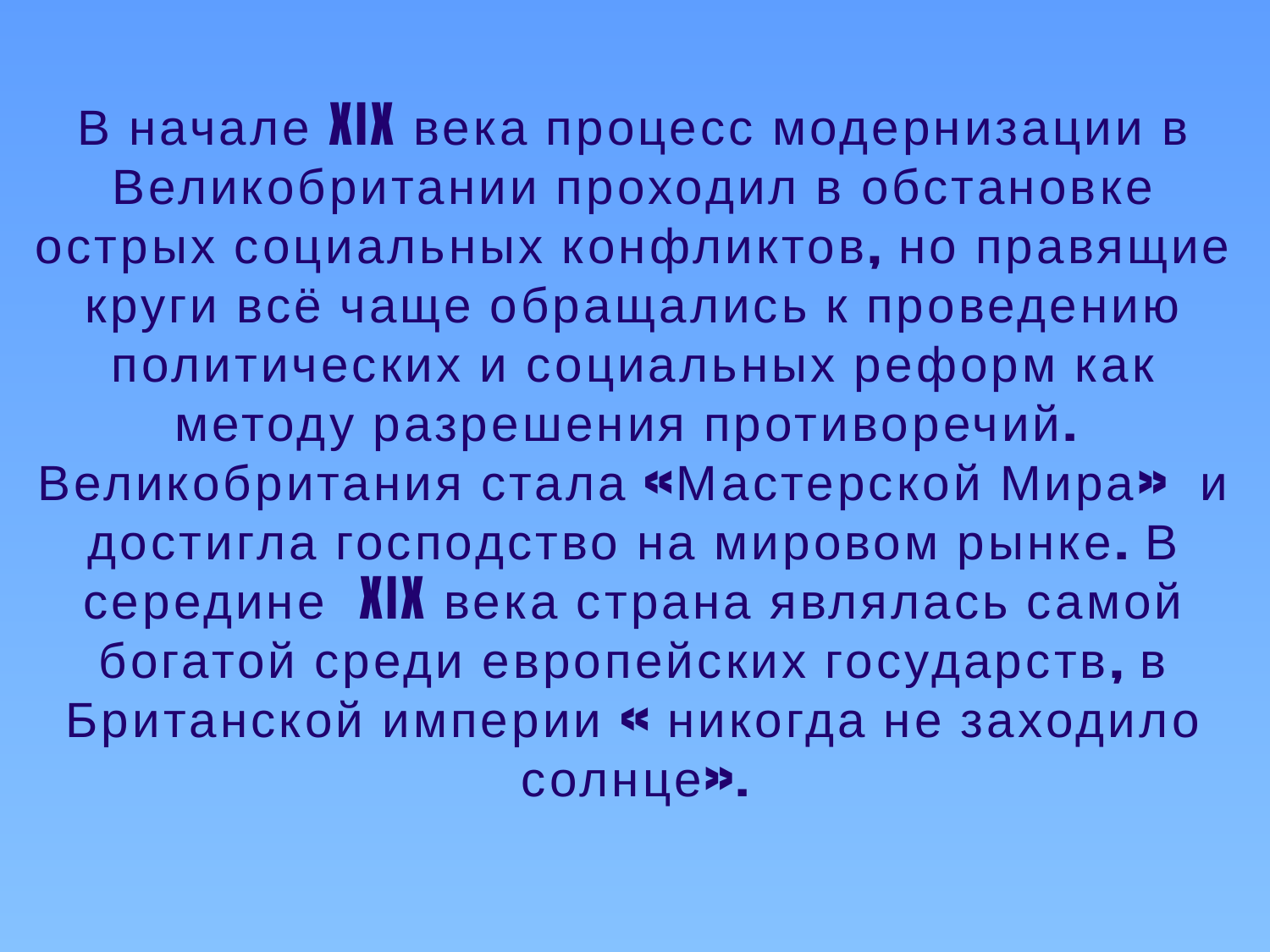

# В начале XIX века процесс модернизации в Великобритании проходил в обстановке острых социальных конфликтов, но правящие круги всё чаще обращались к проведению политических и социальных реформ как методу разрешения противоречий.  Великобритания стала «Мастерской Мира»  и достигла господство на мировом рынке. В середине  XIX века страна являлась самой богатой среди европейских государств, в Британской империи « никогда не заходило солнце».